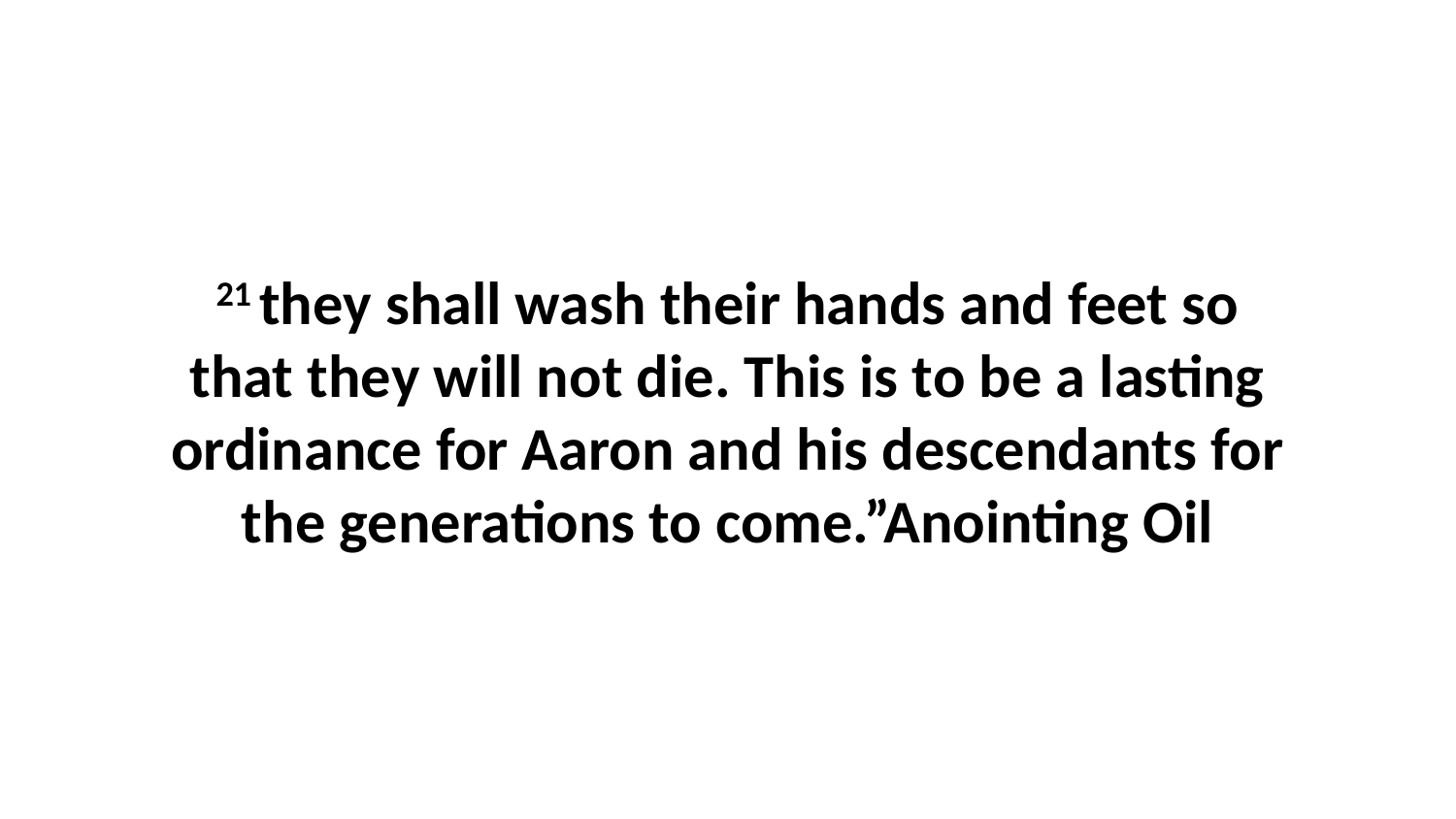

21 they shall wash their hands and feet so that they will not die. This is to be a lasting ordinance for Aaron and his descendants for the generations to come.”Anointing Oil